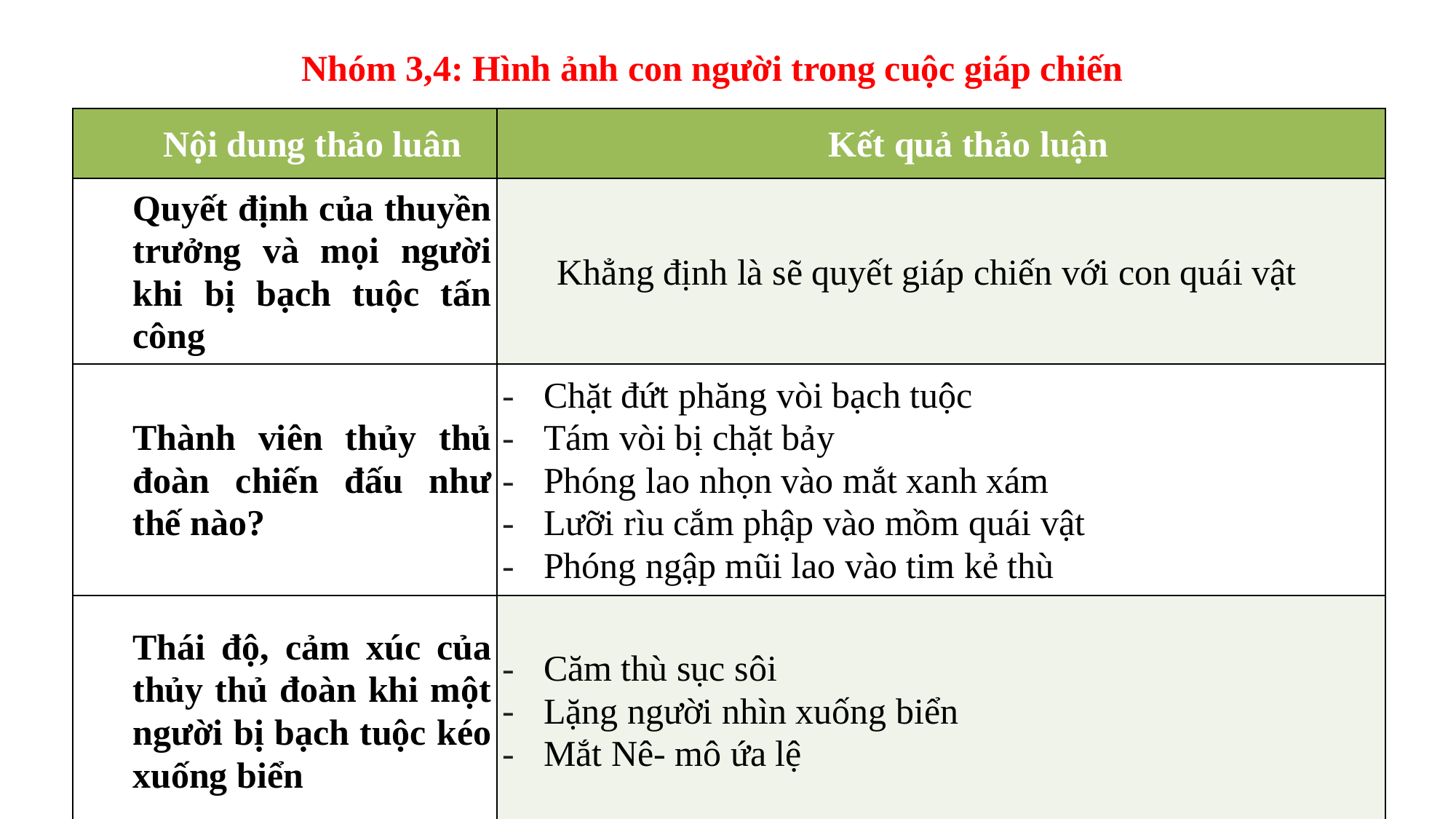

Nhóm 3,4: Hình ảnh con người trong cuộc giáp chiến
| Nội dung thảo luân | Kết quả thảo luận |
| --- | --- |
| Quyết định của thuyền trưởng và mọi người khi bị bạch tuộc tấn công | Khẳng định là sẽ quyết giáp chiến với con quái vật |
| Thành viên thủy thủ đoàn chiến đấu như thế nào? | Chặt đứt phăng vòi bạch tuộc Tám vòi bị chặt bảy Phóng lao nhọn vào mắt xanh xám Lưỡi rìu cắm phập vào mồm quái vật Phóng ngập mũi lao vào tim kẻ thù |
| Thái độ, cảm xúc của thủy thủ đoàn khi một người bị bạch tuộc kéo xuống biển | Căm thù sục sôi Lặng người nhìn xuống biển Mắt Nê- mô ứa lệ |